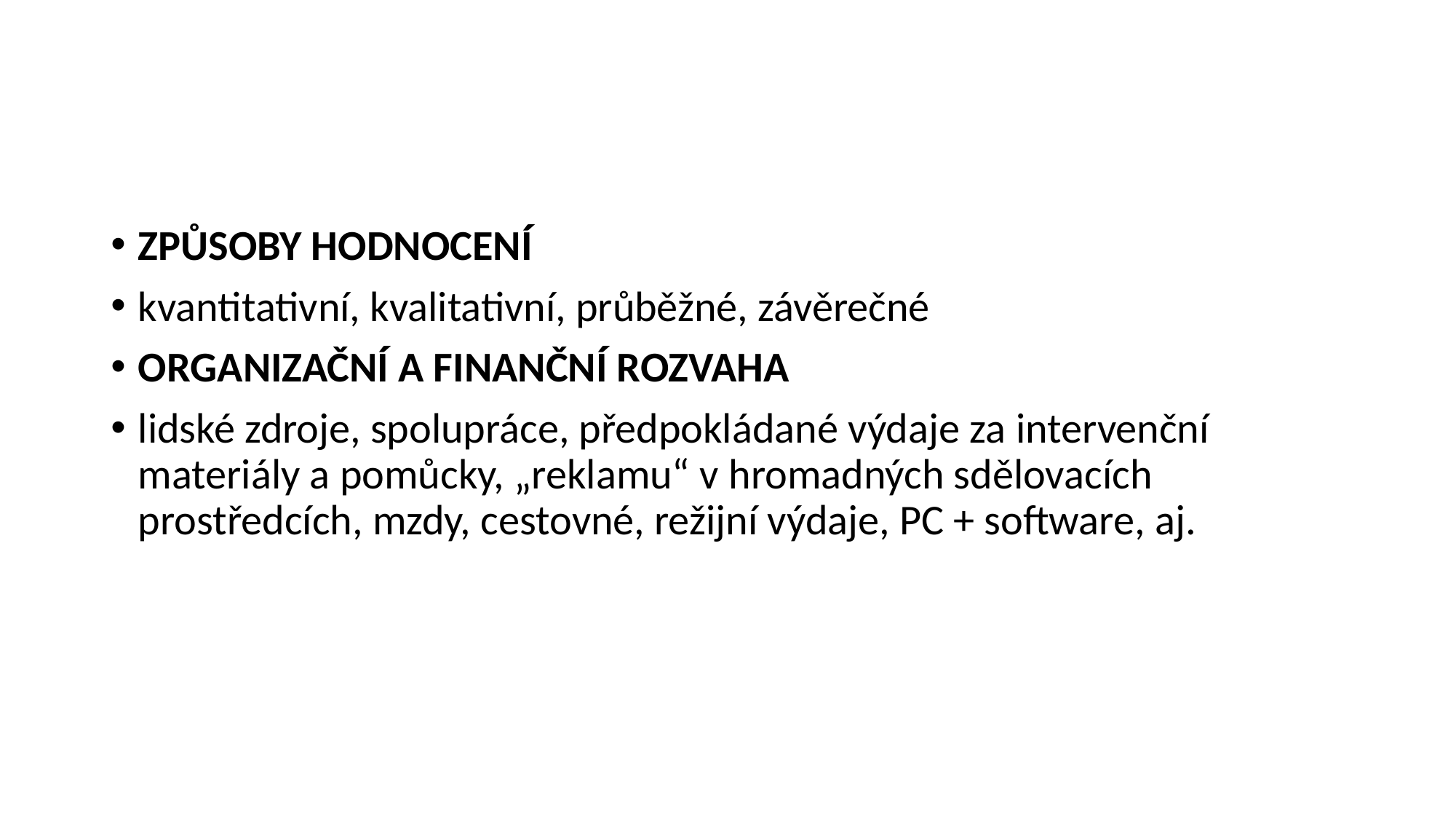

#
Způsoby hodnocení
kvantitativní, kvalitativní, průběžné, závěrečné
organizační a Finanční rozvaha
lidské zdroje, spolupráce, předpokládané výdaje za intervenční materiály a pomůcky, „reklamu“ v hromadných sdělovacích prostředcích, mzdy, cestovné, režijní výdaje, PC + software, aj.